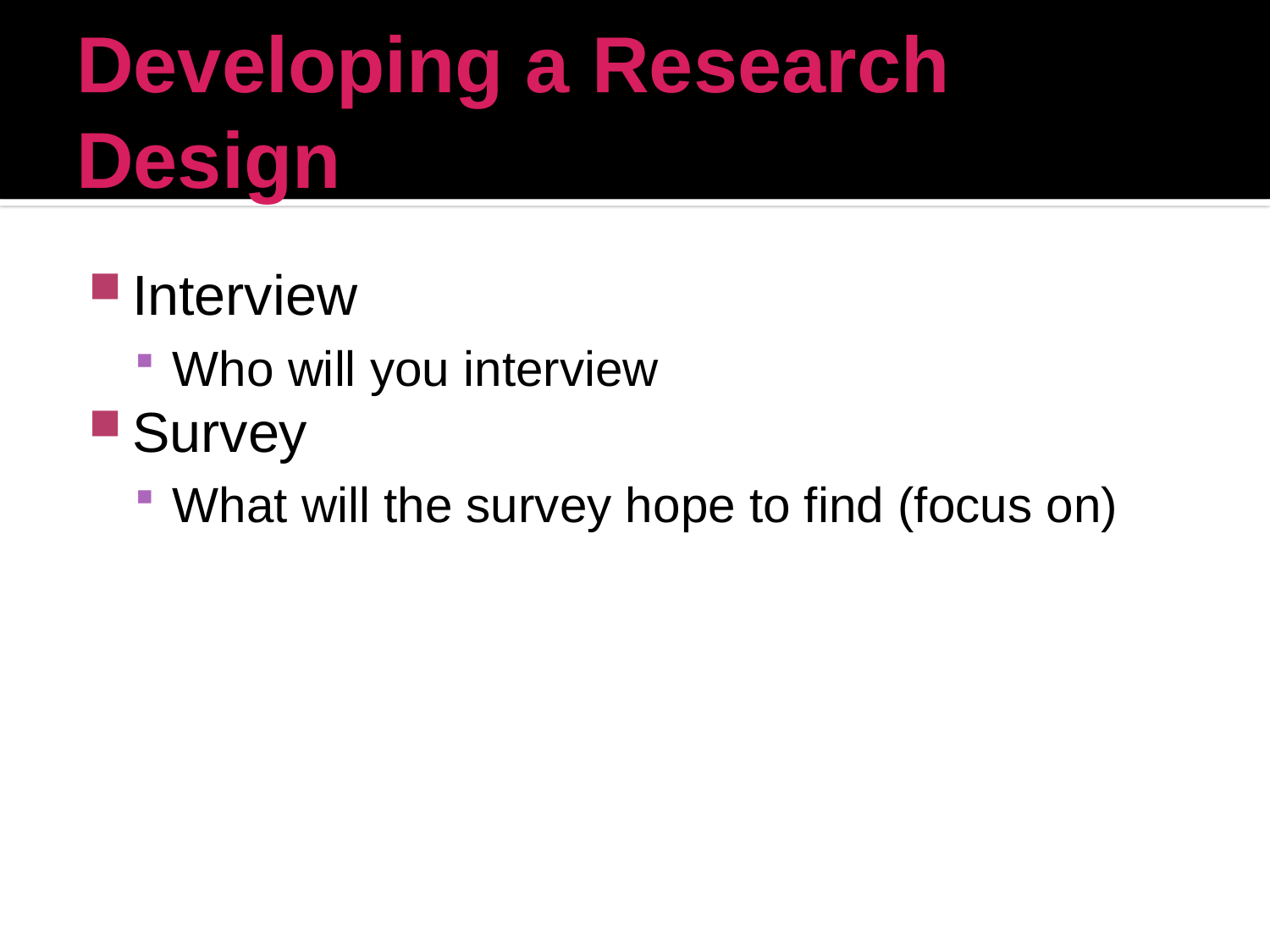

# Developing a Research Design
Interview
Who will you interview
Survey
What will the survey hope to find (focus on)